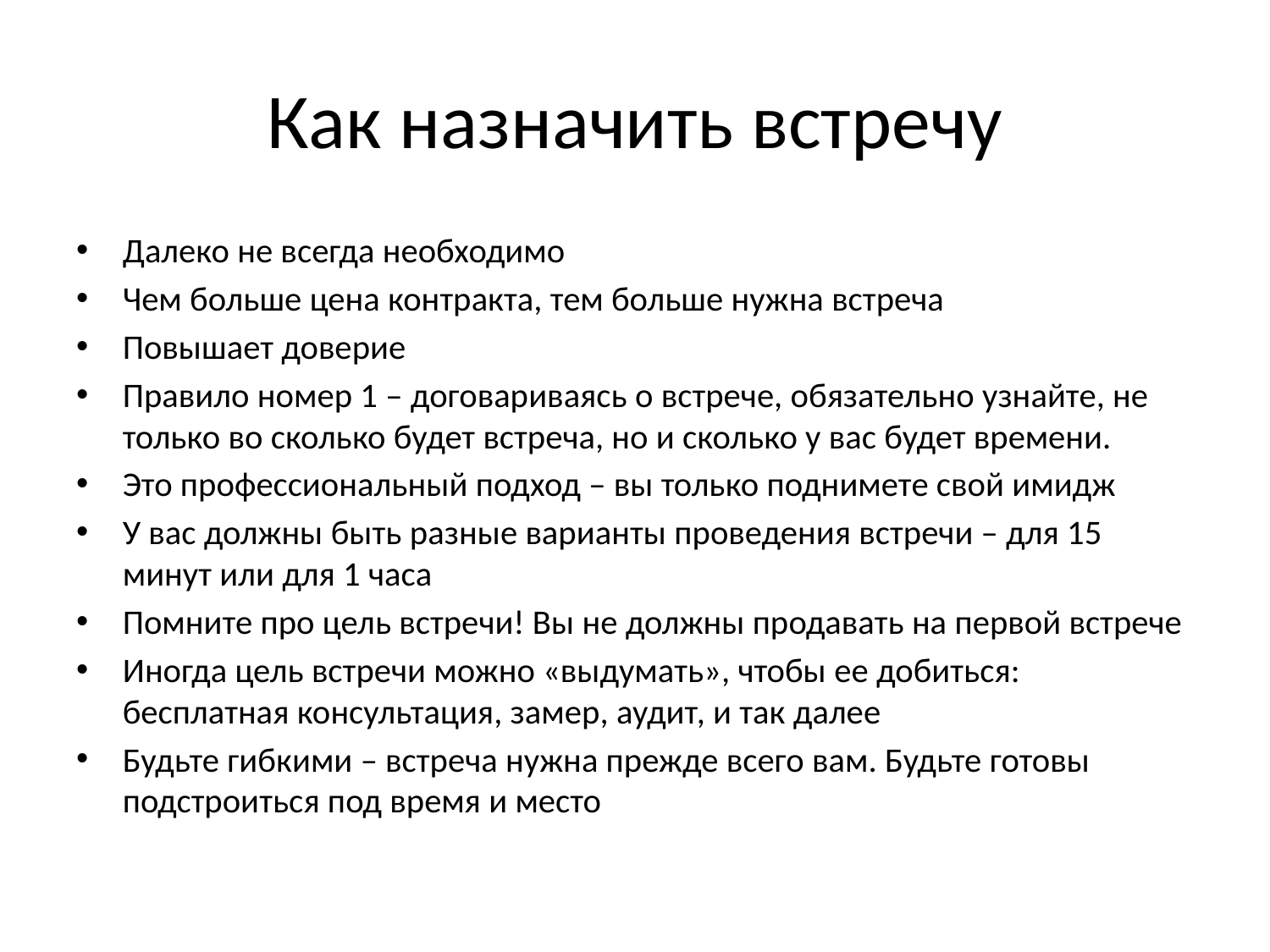

# Как назначить встречу
Далеко не всегда необходимо
Чем больше цена контракта, тем больше нужна встреча
Повышает доверие
Правило номер 1 – договариваясь о встрече, обязательно узнайте, не только во сколько будет встреча, но и сколько у вас будет времени.
Это профессиональный подход – вы только поднимете свой имидж
У вас должны быть разные варианты проведения встречи – для 15 минут или для 1 часа
Помните про цель встречи! Вы не должны продавать на первой встрече
Иногда цель встречи можно «выдумать», чтобы ее добиться: бесплатная консультация, замер, аудит, и так далее
Будьте гибкими – встреча нужна прежде всего вам. Будьте готовы подстроиться под время и место